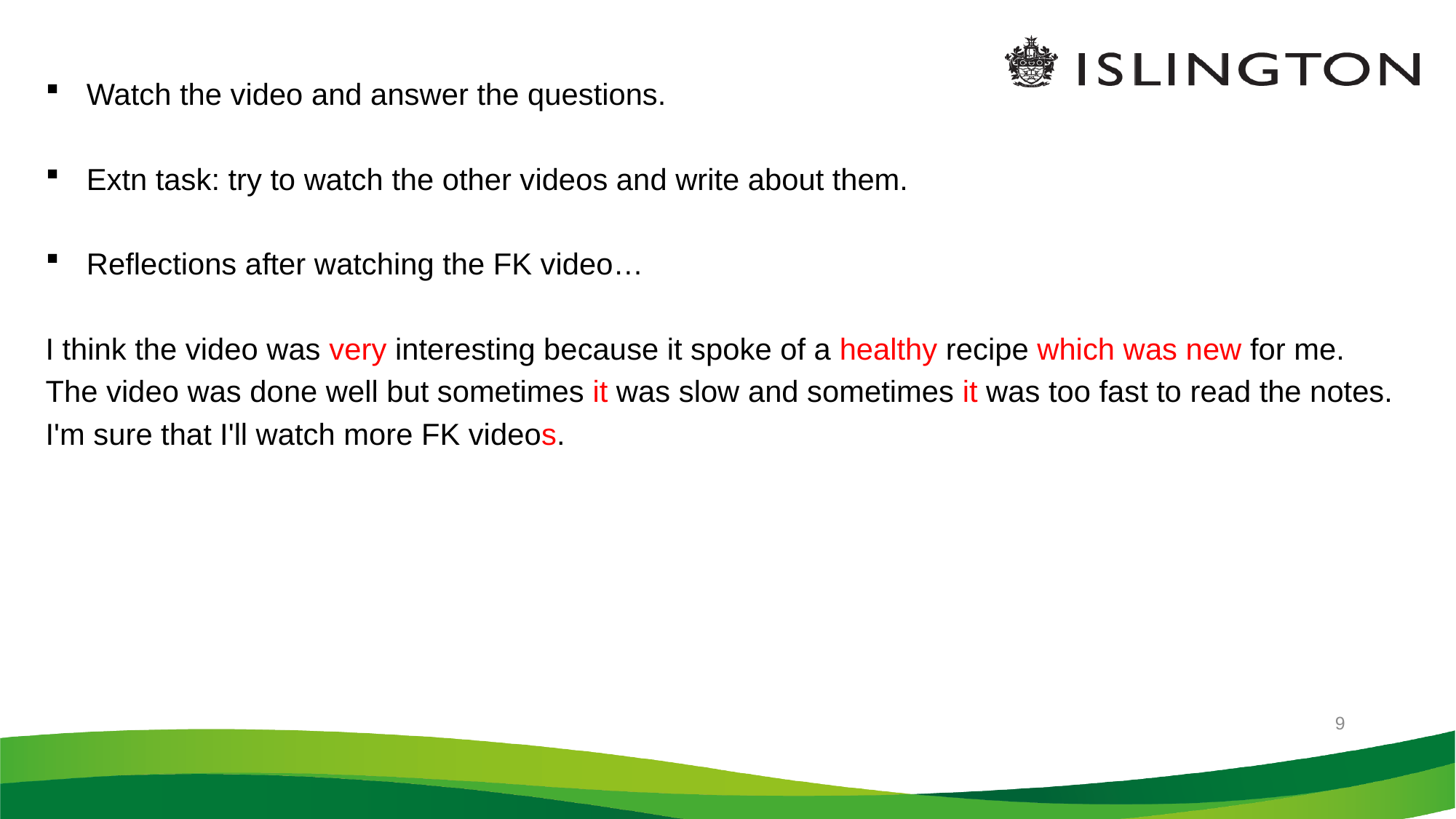

9/23/2021
#
Watch the video and answer the questions.

Extn task: try to watch the other videos and write about them.

Reflections after watching the FK video…

I think the video was very interesting because it spoke of a healthy recipe which was new for me.
The video was done well but sometimes it was slow and sometimes it was too fast to read the notes.
I'm sure that I'll watch more FK videos.

9